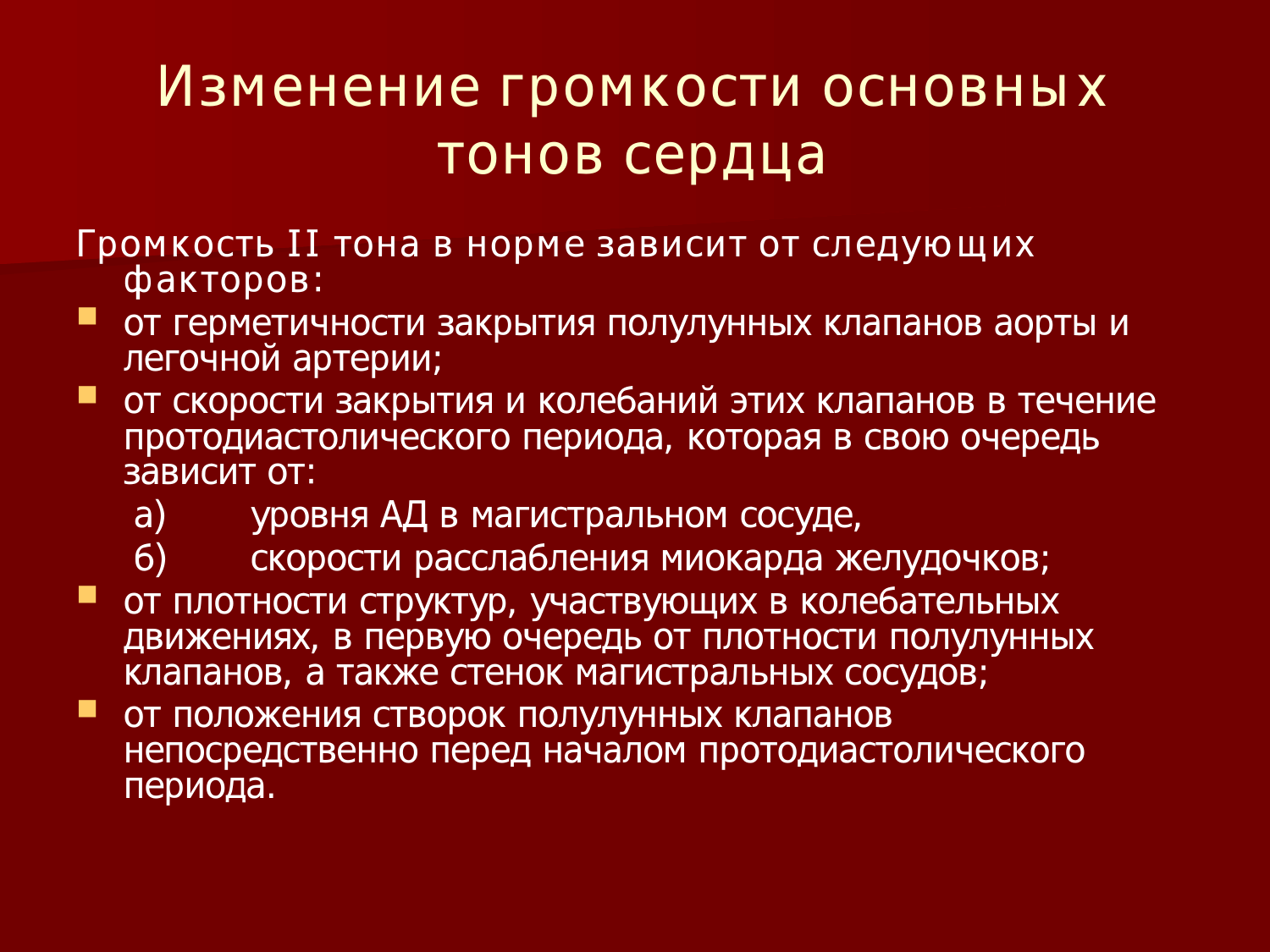

# Изменение громкости основных тонов сердца
Громкость II тона в норме зависит от следующих факторов:
от герметичности закрытия полулунных клапанов аорты и легочной артерии;
от скорости закрытия и колебаний этих клапанов в течение протодиастолического периода, которая в свою очередь зависит от:
     а)	уровня АД в магистральном сосуде,
     б)	скорости расслабления миокарда желудочков;
от плотности структур, участвующих в колебательных движениях, в первую очередь от плотности полулунных клапанов, а также стенок магистральных сосудов;
от положения створок полулунных клапанов
непосредственно перед началом протодиастолического периода.